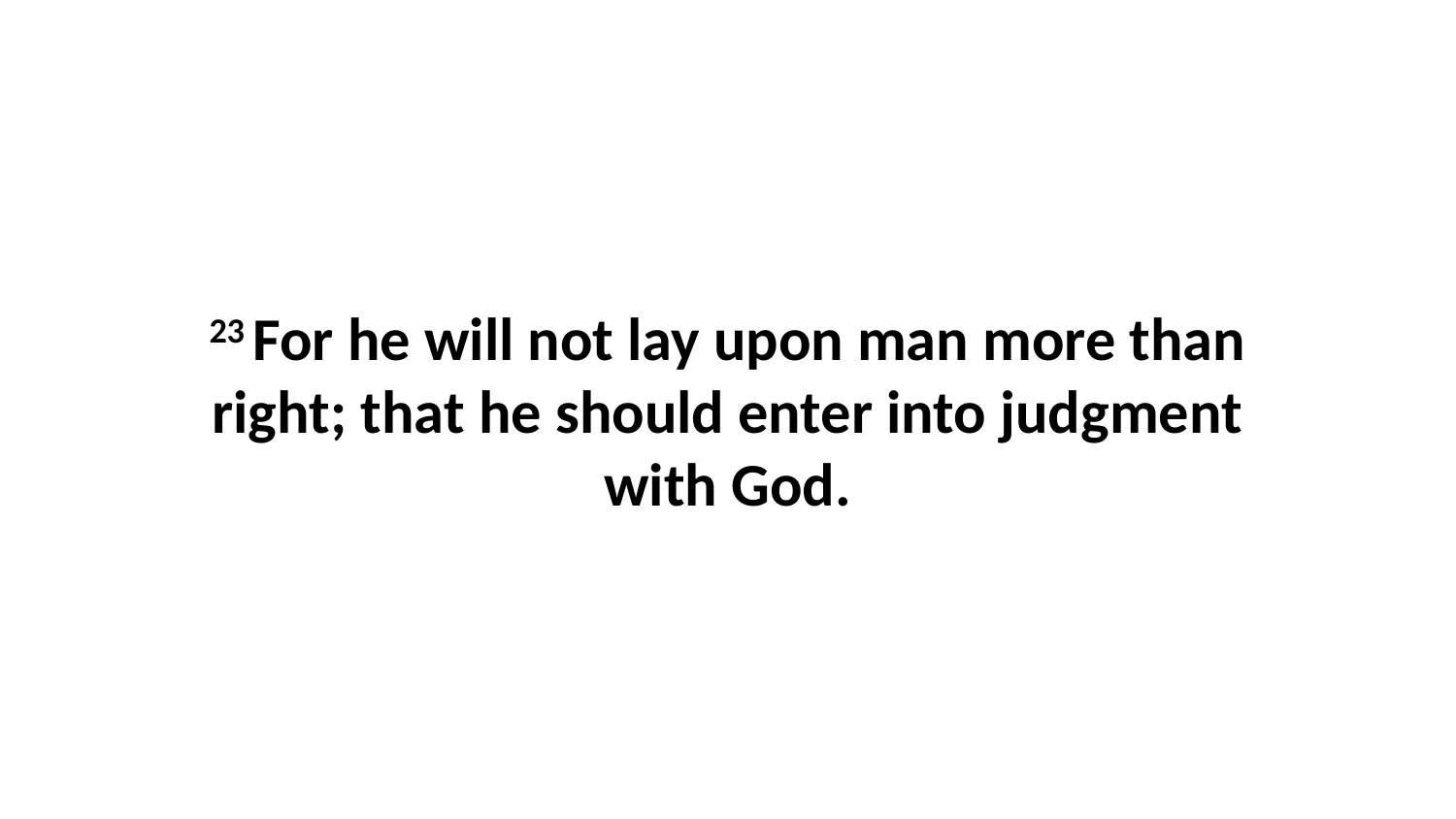

23 For he will not lay upon man more than right; that he should enter into judgment with God.